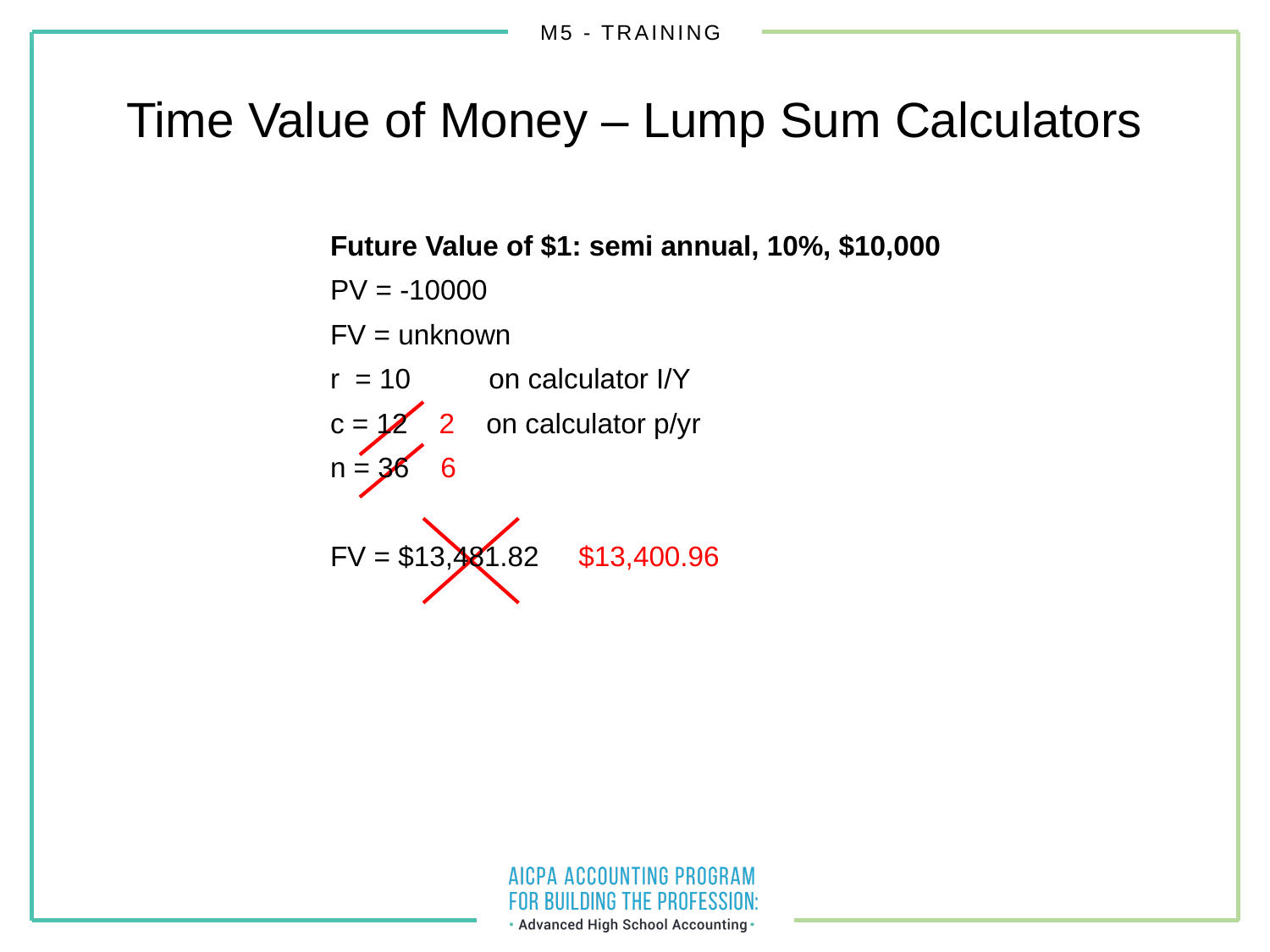

Time Value of Money – Lump Sum Calculators
Future Value of $1: semi annual, 10%, $10,000
PV = -10000
FV = unknown
r  = 10          on calculator I/Y
c = 12    2    on calculator p/yr
n = 36    6

FV = $13,481.82     $13,400.96